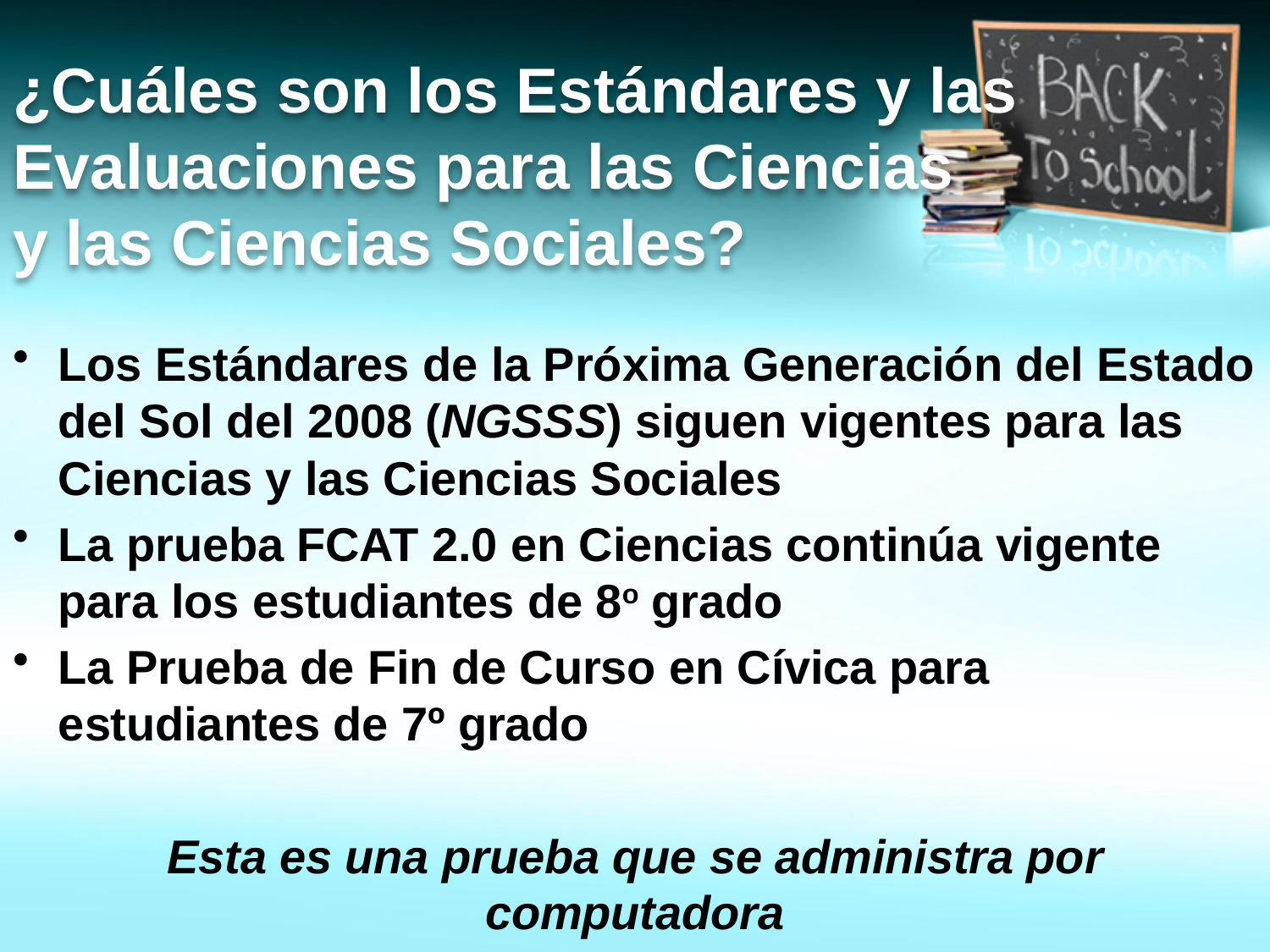

# ¿Cuáles son los Estándares y las Evaluaciones para las Ciencias y las Ciencias Sociales?
Los Estándares de la Próxima Generación del Estado del Sol del 2008 (NGSSS) siguen vigentes para las Ciencias y las Ciencias Sociales
La prueba FCAT 2.0 en Ciencias continúa vigente para los estudiantes de 8o grado
La Prueba de Fin de Curso en Cívica para estudiantes de 7º grado

Esta es una prueba que se administra por computadora